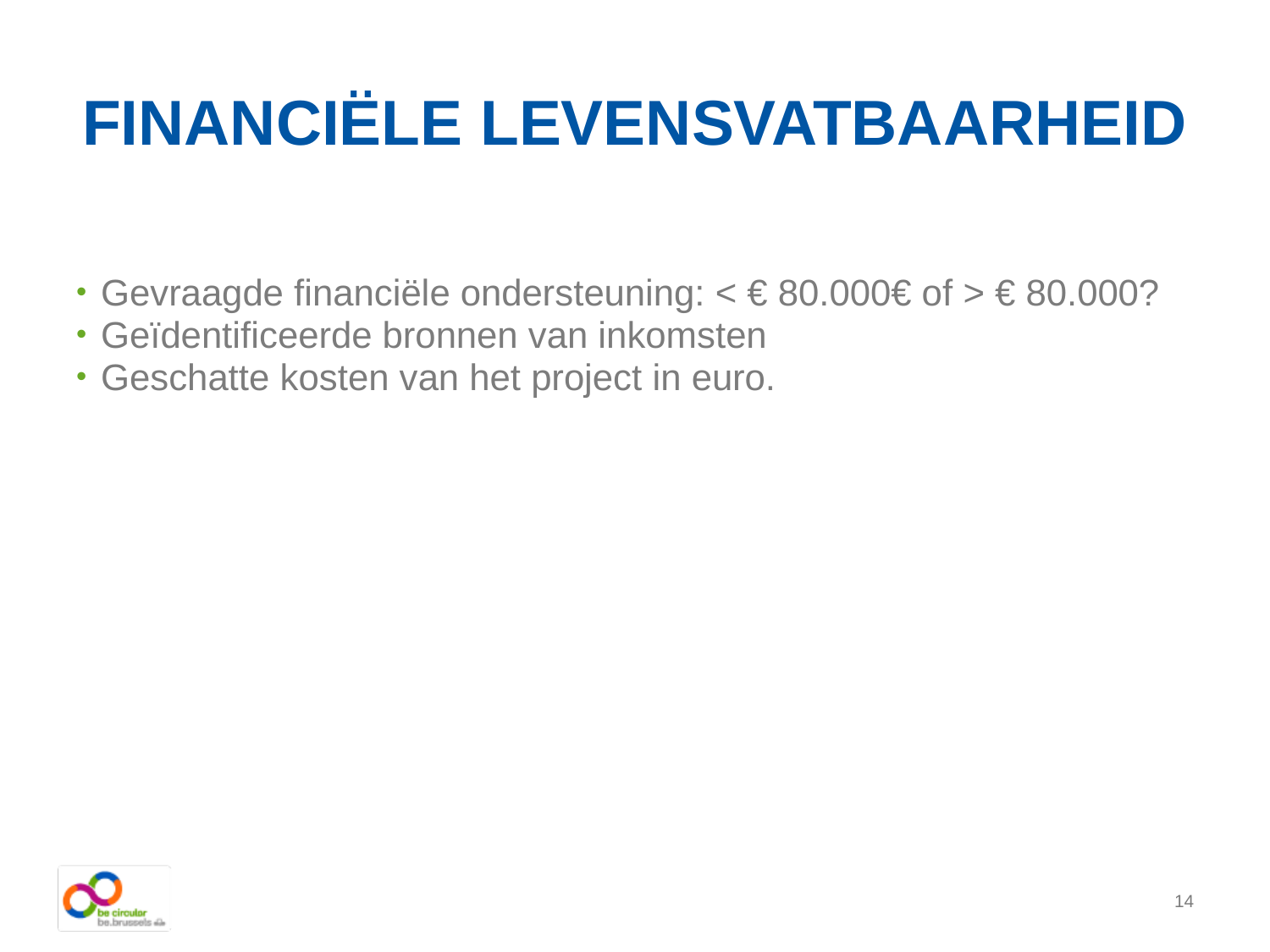

# Financiële levensvatbaarheid

Gevraagde financiële ondersteuning: < € 80.000€ of > € 80.000?
Geïdentificeerde bronnen van inkomsten
Geschatte kosten van het project in euro.
14